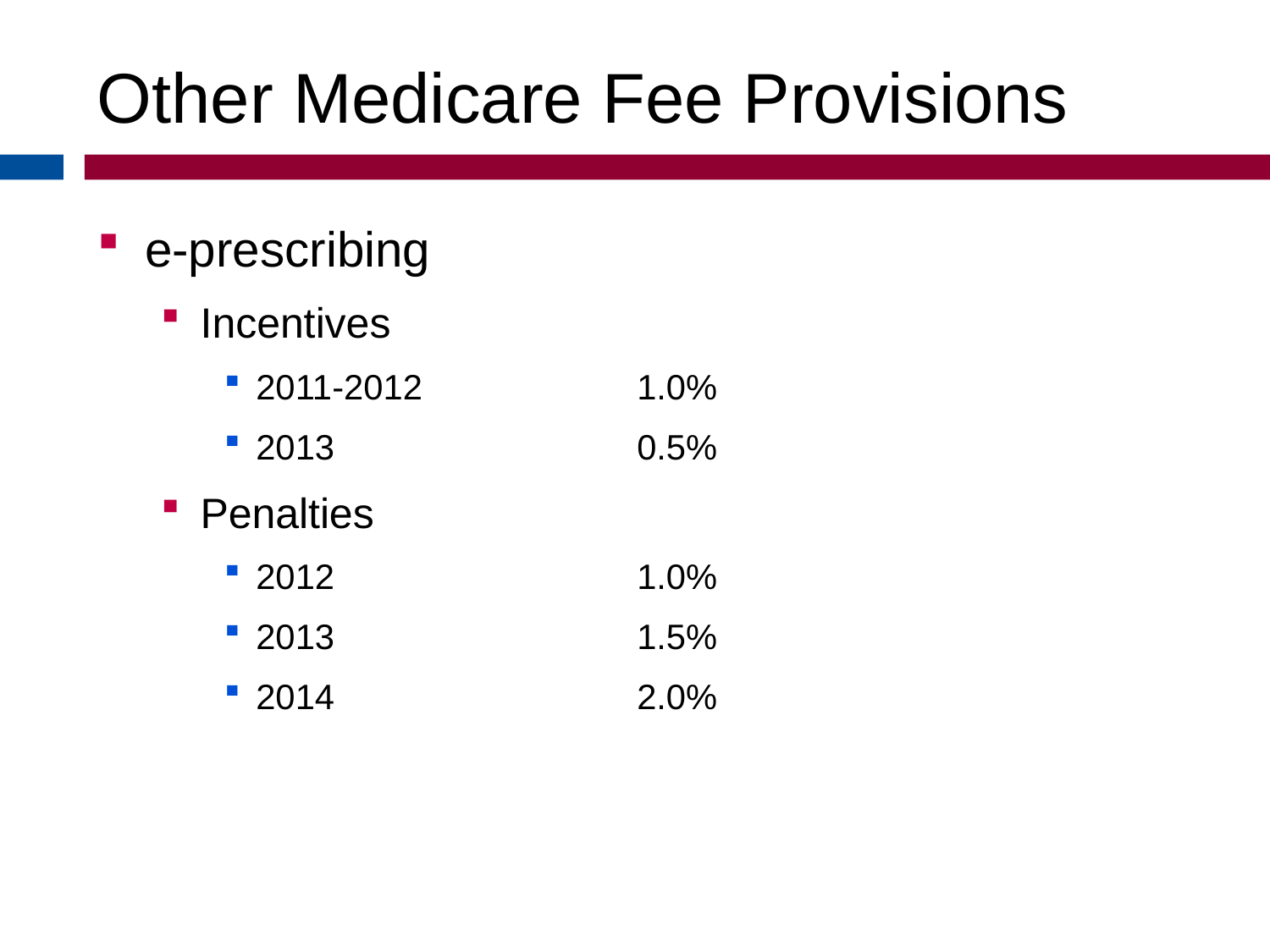

Other Medicare Fee Provisions
e-prescribing
Incentives
2011-2012		1.0%
2013			0.5%
Penalties
2012			1.0%
2013			1.5%
2014			2.0%